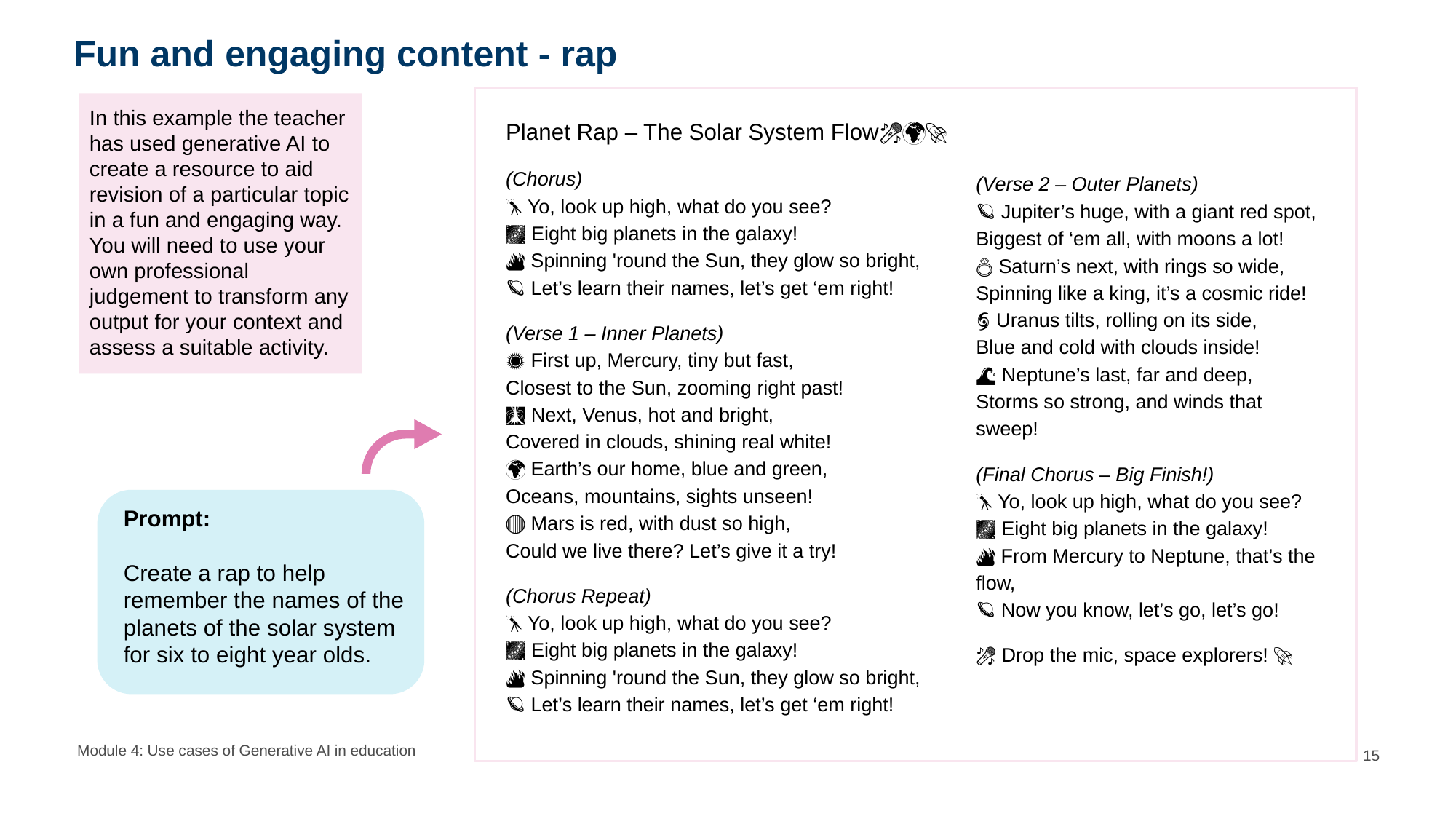

# Fun and engaging content - rap

In this example the teacher has used generative AI to  create a resource to aid revision of a particular topic in a fun and engaging way. You will need to use your own professional judgement to transform any output for your context and assess a suitable activity.
Planet Rap – The Solar System Flow🎤🌍🚀
(Chorus)
🔭 Yo, look up high, what do you see?
🌌 Eight big planets in the galaxy!
🔥 Spinning 'round the Sun, they glow so bright,
🪐 Let’s learn their names, let’s get ‘em right!
(Verse 1 – Inner Planets)
☀️ First up, Mercury, tiny but fast,
Closest to the Sun, zooming right past!
🌋 Next, Venus, hot and bright,
Covered in clouds, shining real white!
🌍 Earth’s our home, blue and green,
Oceans, mountains, sights unseen!
🔴 Mars is red, with dust so high,
Could we live there? Let’s give it a try!
(Chorus Repeat)
🔭 Yo, look up high, what do you see?
🌌 Eight big planets in the galaxy!
🔥 Spinning 'round the Sun, they glow so bright,
🪐 Let’s learn their names, let’s get ‘em right!
(Verse 2 – Outer Planets)
🪐 Jupiter’s huge, with a giant red spot,
Biggest of ‘em all, with moons a lot!
💍 Saturn’s next, with rings so wide,
Spinning like a king, it’s a cosmic ride!
🌀 Uranus tilts, rolling on its side,
Blue and cold with clouds inside!
🌊 Neptune’s last, far and deep,
Storms so strong, and winds that sweep!
(Final Chorus – Big Finish!)
🔭 Yo, look up high, what do you see?
🌌 Eight big planets in the galaxy!
🔥 From Mercury to Neptune, that’s the flow,
🪐 Now you know, let’s go, let’s go!
🎤 Drop the mic, space explorers! 🚀

Prompt:

Create a rap to help remember the names of the planets of the solar system for six to eight year olds.
Module 4: Use cases of Generative AI in education

15